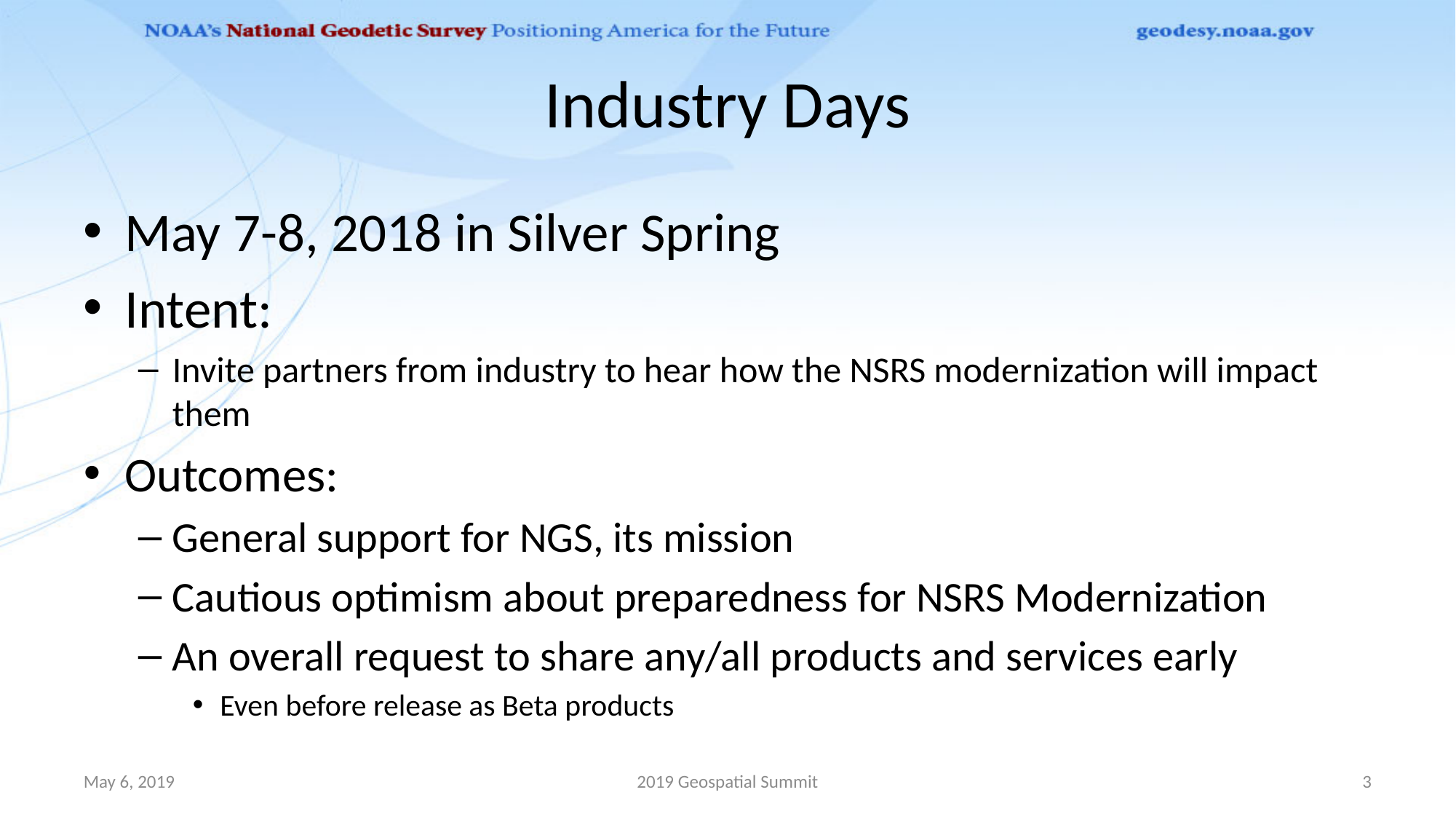

# Industry Days
May 7-8, 2018 in Silver Spring
Intent:
Invite partners from industry to hear how the NSRS modernization will impact them
Outcomes:
General support for NGS, its mission
Cautious optimism about preparedness for NSRS Modernization
An overall request to share any/all products and services early
Even before release as Beta products
May 6, 2019
2019 Geospatial Summit
3